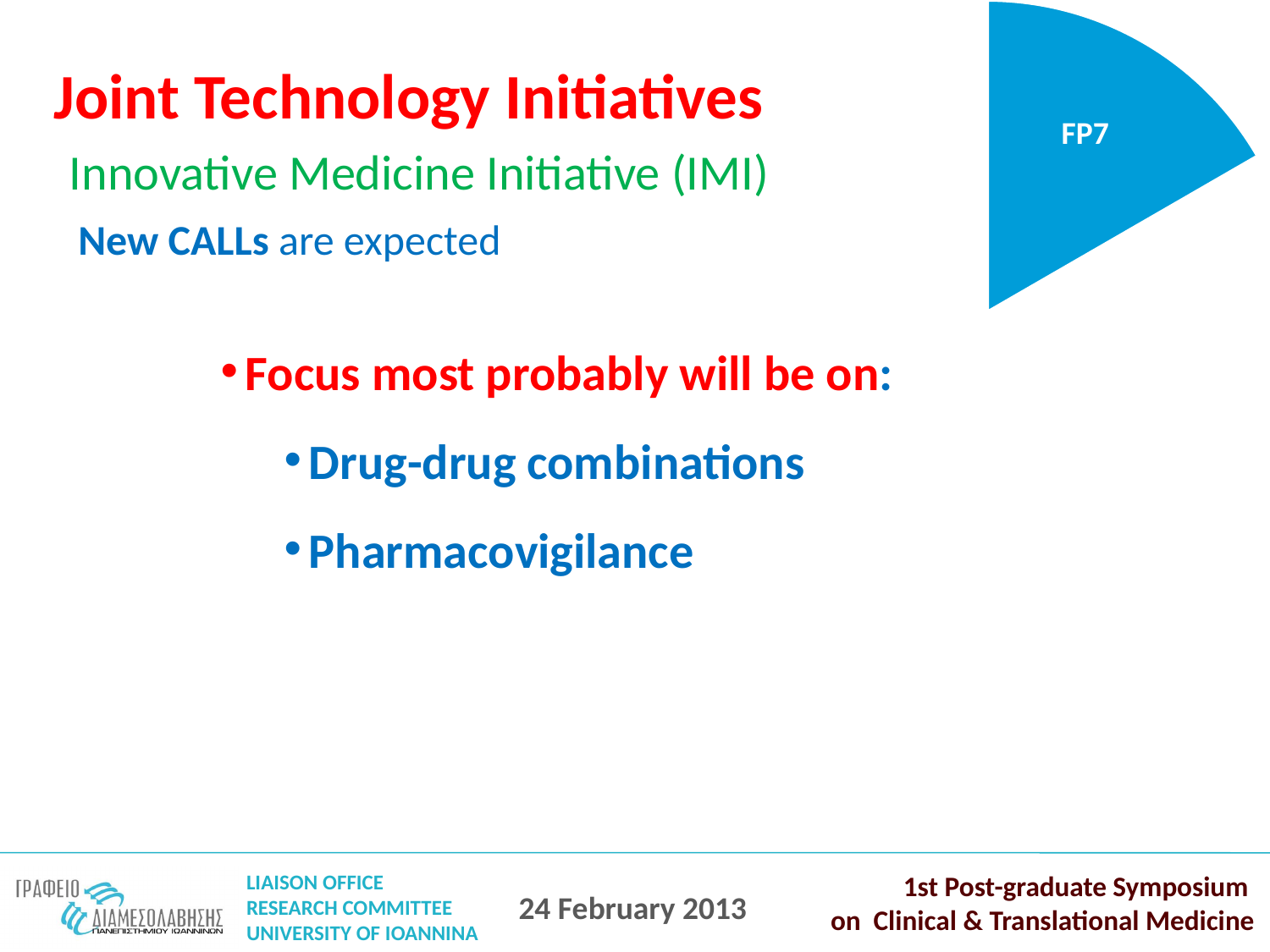

FP7
Joint Technology Initiatives
Innovative Medicine Initiative (IMI)
New CALLs are expected
Focus most probably will be on:
Drug-drug combinations
Pharmacovigilance